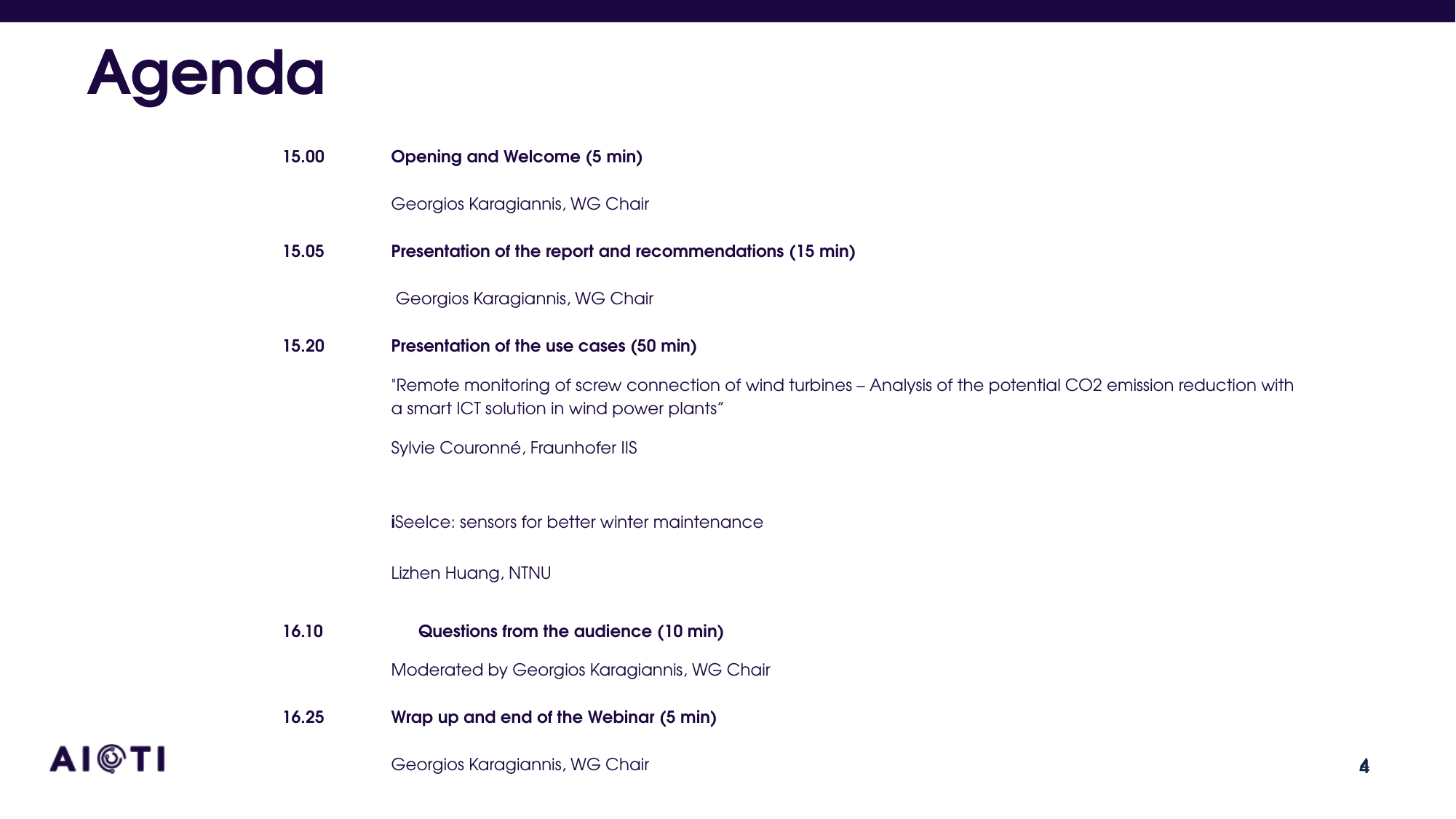

# Agenda
15.00	Opening and Welcome (5 min)
	Georgios Karagiannis, WG Chair
15.05	Presentation of the report and recommendations (15 min)
	 Georgios Karagiannis, WG Chair
15.20	Presentation of the use cases (50 min)
"Remote monitoring of screw connection of wind turbines – Analysis of the potential CO2 emission reduction with a smart ICT solution in wind power plants”
Sylvie Couronné, Fraunhofer IIS

iSeeIce: sensors for better winter maintenance

Lizhen Huang, NTNU

16.10	Questions from the audience (10 min)
	Moderated by Georgios Karagiannis, WG Chair
16.25	Wrap up and end of the Webinar (5 min)
	Georgios Karagiannis, WG Chair